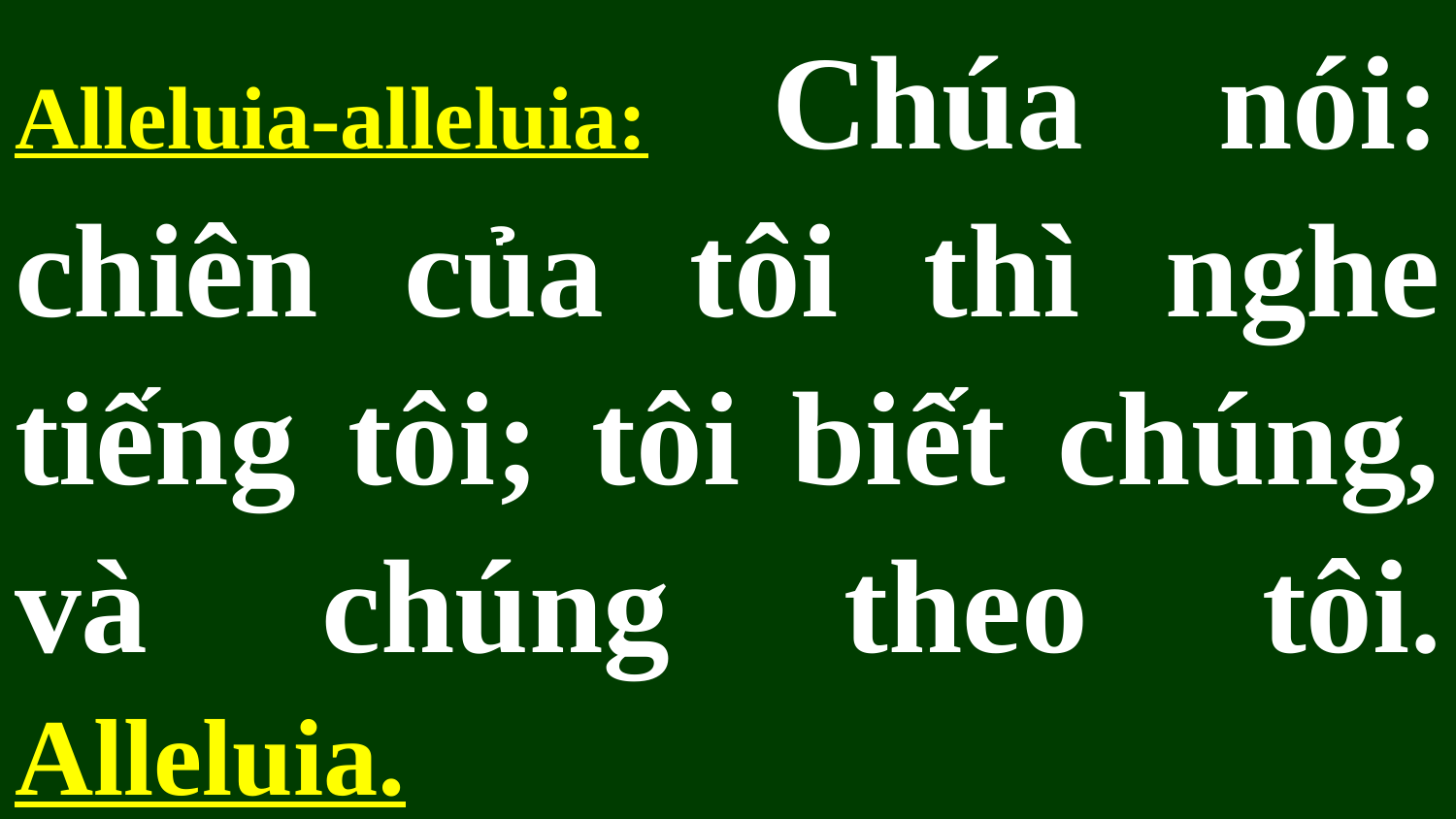

Alleluia-alleluia: Chúa nói: chiên của tôi thì nghe tiếng tôi; tôi biết chúng, và chúng theo tôi. Alleluia.

#